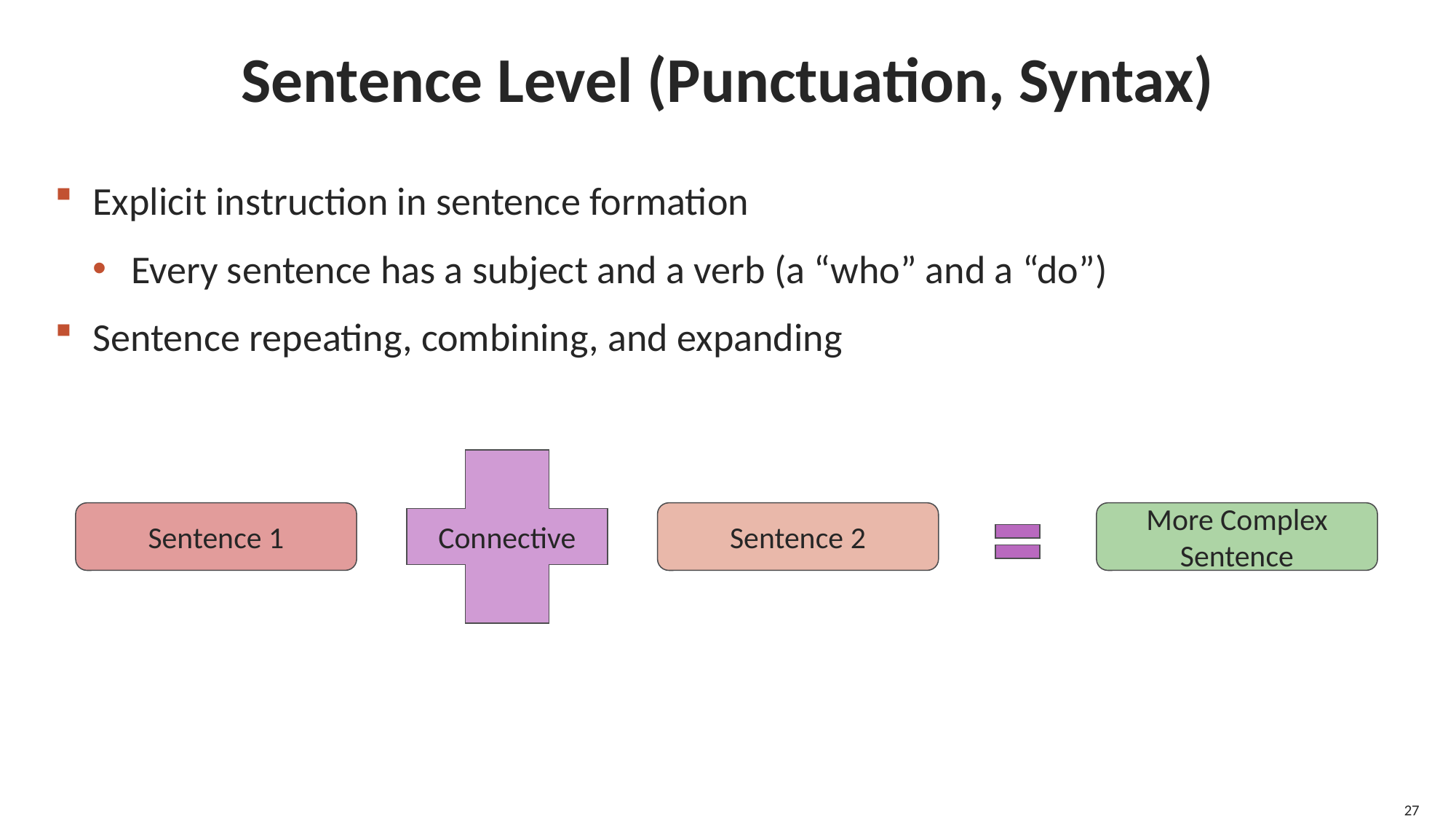

# Sentence Level (Punctuation, Syntax)
Explicit instruction in sentence formation
Every sentence has a subject and a verb (a “who” and a “do”)
Sentence repeating, combining, and expanding
Connective
Sentence 1
Sentence 2
More Complex Sentence

27